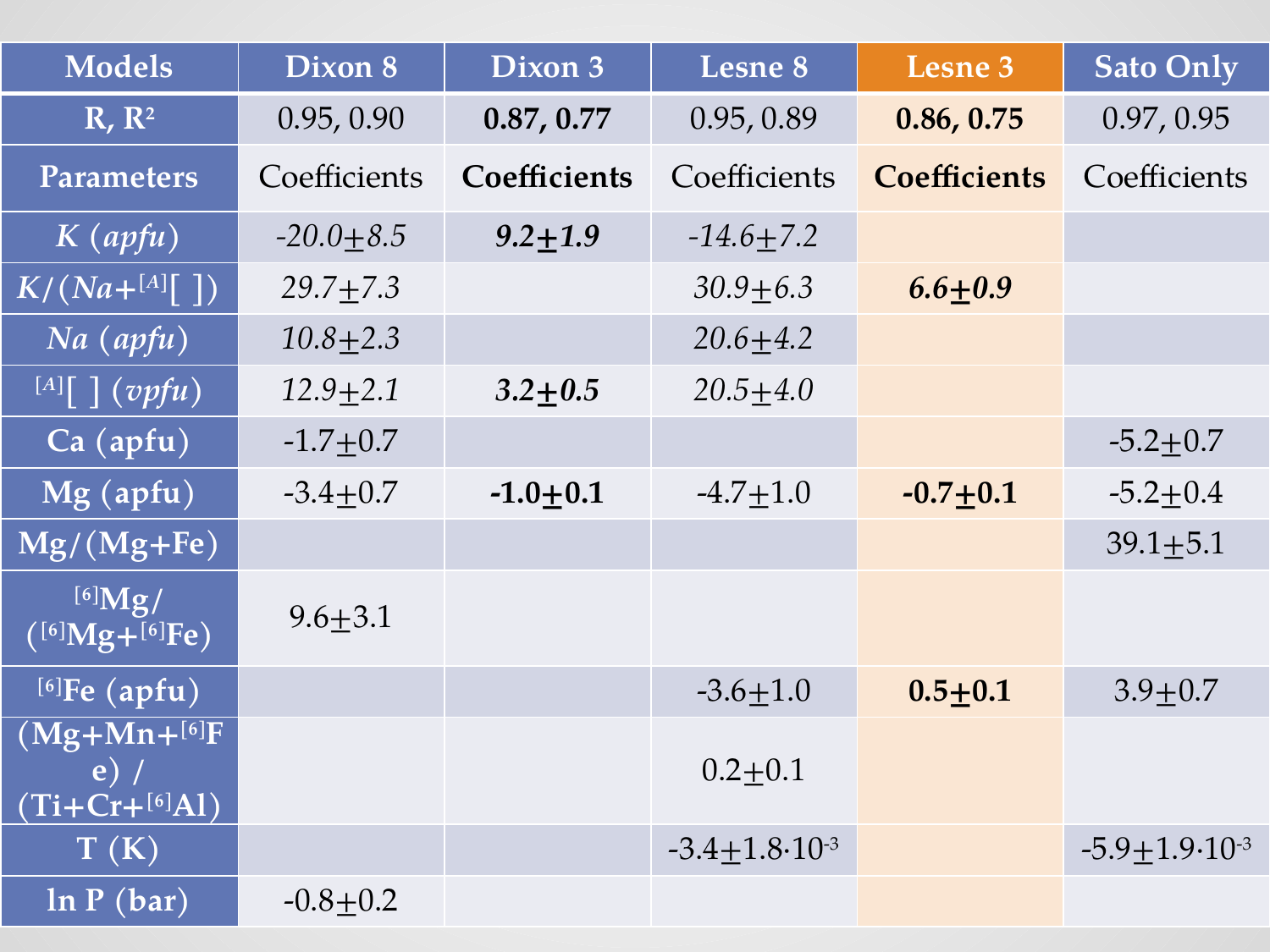

| Models | Dixon 8 | Dixon 3 | Lesne 8 | Lesne 3 | Sato Only |
| --- | --- | --- | --- | --- | --- |
| R, R2 | 0.95, 0.90 | 0.87, 0.77 | 0.95, 0.89 | 0.86, 0.75 | 0.97, 0.95 |
| Parameters | Coefficients | Coefficients | Coefficients | Coefficients | Coefficients |
| K (apfu) | -20.0±8.5 | 9.2±1.9 | -14.6±7.2 |  |  |
| K/(Na+[A][ ]) | 29.7±7.3 |  | 30.9±6.3 | 6.6±0.9 |  |
| Na (apfu) | 10.8±2.3 |  | 20.6±4.2 |  |  |
| [A][ ] (vpfu) | 12.9±2.1 | 3.2±0.5 | 20.5±4.0 |  |  |
| Ca (apfu) | -1.7±0.7 |  |  |  | -5.2±0.7 |
| Mg (apfu) | -3.4±0.7 | -1.0±0.1 | -4.7±1.0 | -0.7±0.1 | -5.2±0.4 |
| Mg/(Mg+Fe) |  |  |  |  | 39.1±5.1 |
| [6]Mg/ ([6]Mg+[6]Fe) | 9.6±3.1 |  |  |  |  |
| [6]Fe (apfu) |  |  | -3.6±1.0 | 0.5±0.1 | 3.9±0.7 |
| (Mg+Mn+[6]Fe) / (Ti+Cr+[6]Al) |  |  | 0.2±0.1 |  |  |
| T (K) |  |  | -3.4±1.8·10-3 |  | -5.9±1.9·10-3 |
| ln P (bar) | -0.8±0.2 |  |  |  |  |